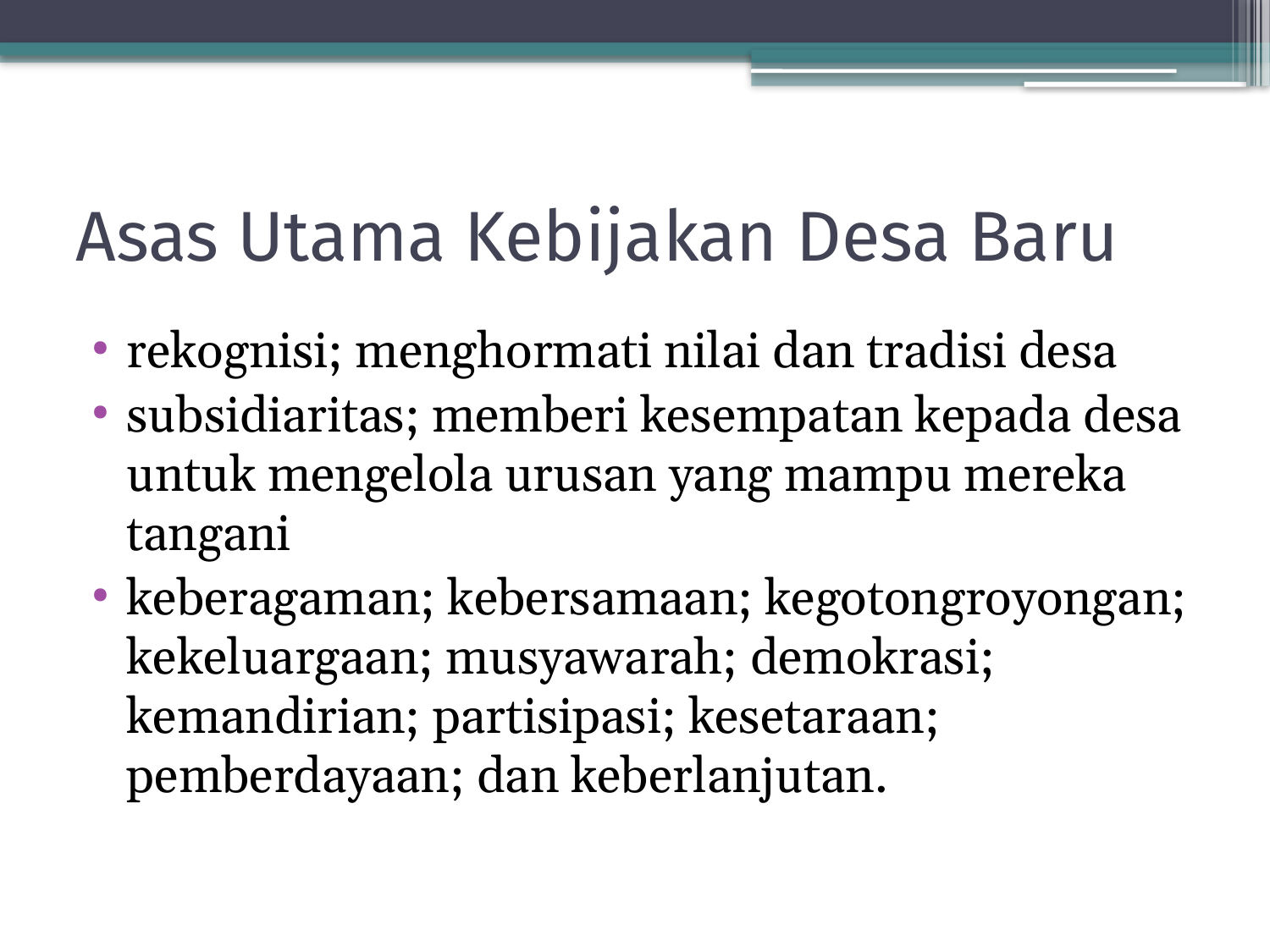

# Asas Utama Kebijakan Desa Baru
rekognisi; menghormati nilai dan tradisi desa
subsidiaritas; memberi kesempatan kepada desa untuk mengelola urusan yang mampu mereka tangani
keberagaman; kebersamaan; kegotongroyongan; kekeluargaan; musyawarah; demokrasi; kemandirian; partisipasi; kesetaraan; pemberdayaan; dan keberlanjutan.